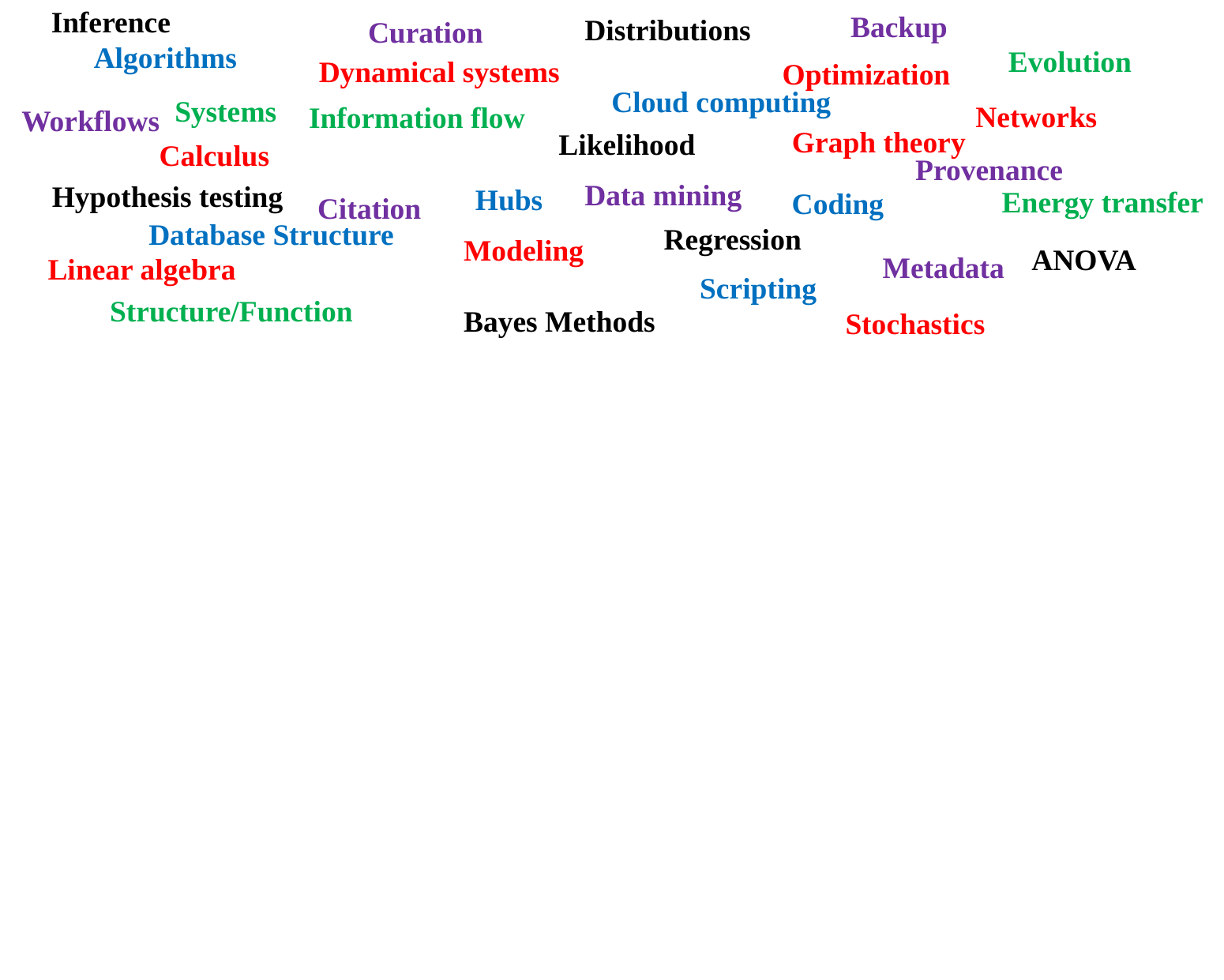

Inference
Backup
Distributions
Curation
Algorithms
Evolution
Dynamical systems
Optimization
Cloud computing
Systems
Networks
Information flow
Workflows
Graph theory
Likelihood
Calculus
Provenance
Data mining
Hypothesis testing
Hubs
Energy transfer
Coding
Citation
Database Structure
Regression
Modeling
ANOVA
Metadata
Linear algebra
Scripting
Structure/Function
Bayes Methods
Stochastics